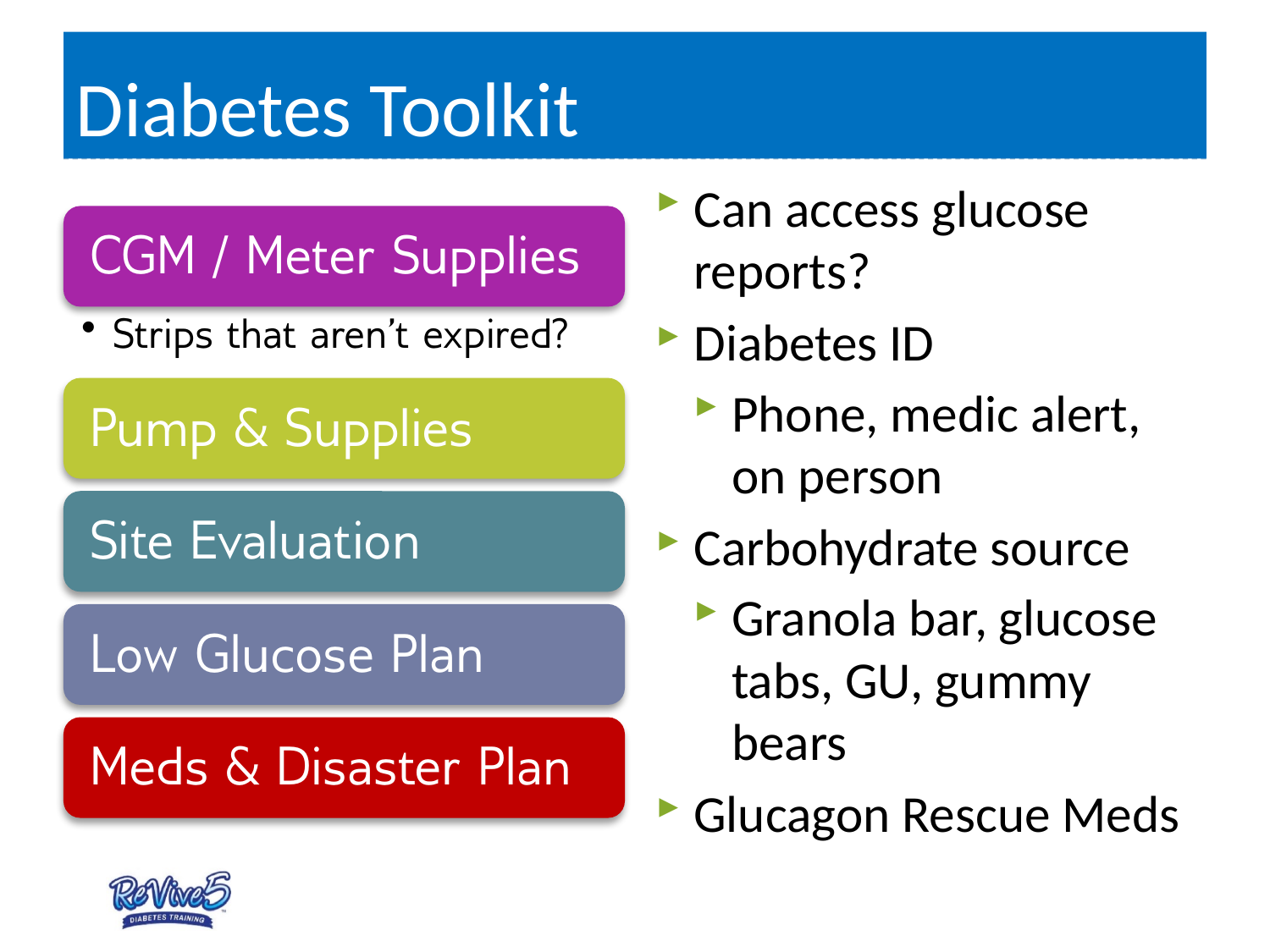

# Diabetes Toolkit
Can access glucose reports?
Diabetes ID
Phone, medic alert, on person
Carbohydrate source
Granola bar, glucose tabs, GU, gummy bears
Glucagon Rescue Meds
CGM / Meter Supplies
Strips that aren’t expired?
Pump & Supplies
Site Evaluation
Low Glucose Plan
Meds & Disaster Plan